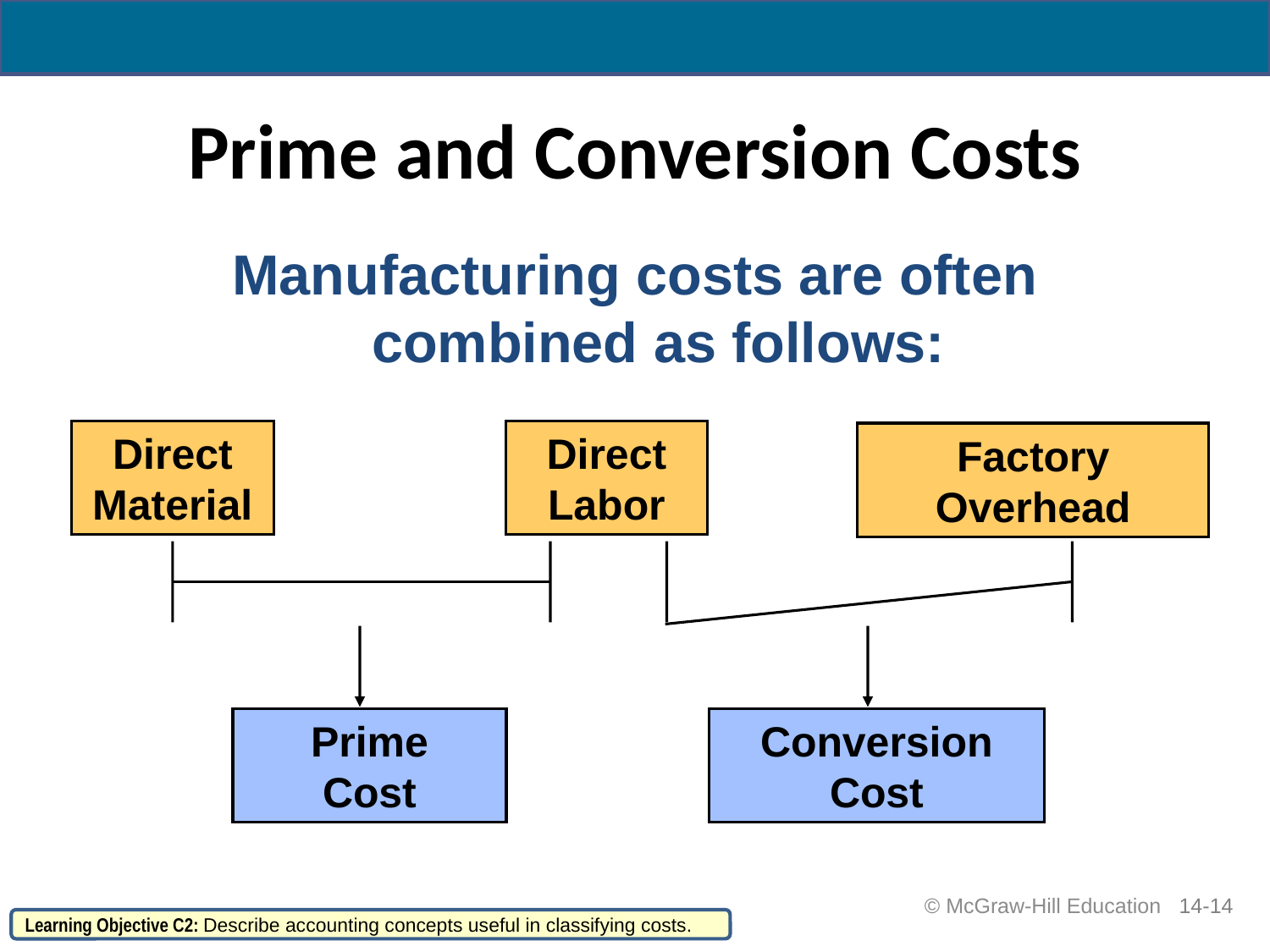

# Prime and Conversion Costs
Manufacturing costs are often
combined as follows:
Direct
Material
Direct
Labor
Factory
Overhead

Prime
Cost
Conversion
Cost
 © McGraw-Hill Education
14-14
Learning Objective C2: Describe accounting concepts useful in classifying costs.